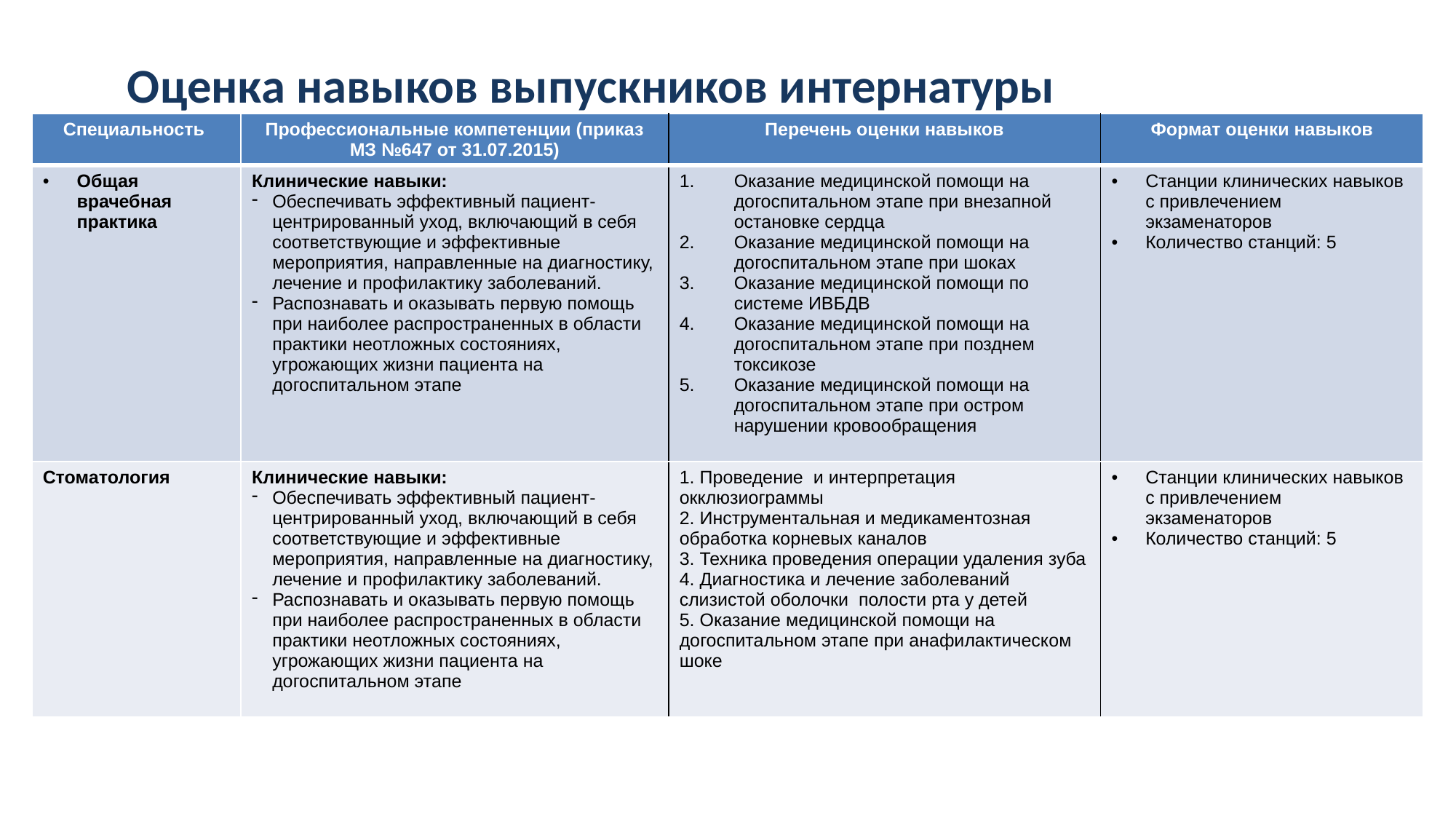

# Оценка навыков выпускников интернатуры
| Специальность | Профессиональные компетенции (приказ МЗ №647 от 31.07.2015) | Перечень оценки навыков | Формат оценки навыков |
| --- | --- | --- | --- |
| Общая врачебная практика | Клинические навыки: Обеспечивать эффективный пациент-центрированный уход, включающий в себя соответствующие и эффективные мероприятия, направленные на диагностику, лечение и профилактику заболеваний. Распознавать и оказывать первую помощь при наиболее распространенных в области практики неотложных состояниях, угрожающих жизни пациента на догоспитальном этапе | Оказание медицинской помощи на догоспитальном этапе при внезапной остановке сердца Оказание медицинской помощи на догоспитальном этапе при шоках Оказание медицинской помощи по системе ИВБДВ Оказание медицинской помощи на догоспитальном этапе при позднем токсикозе Оказание медицинской помощи на догоспитальном этапе при остром нарушении кровообращения | Станции клинических навыков с привлечением экзаменаторов Количество станций: 5 |
| Стоматология | Клинические навыки: Обеспечивать эффективный пациент-центрированный уход, включающий в себя соответствующие и эффективные мероприятия, направленные на диагностику, лечение и профилактику заболеваний. Распознавать и оказывать первую помощь при наиболее распространенных в области практики неотложных состояниях, угрожающих жизни пациента на догоспитальном этапе | 1. Проведение и интерпретация окклюзиограммы 2. Инструментальная и медикаментозная обработка корневых каналов 3. Техника проведения операции удаления зуба 4. Диагностика и лечение заболеваний слизистой оболочки полости рта у детей 5. Оказание медицинской помощи на догоспитальном этапе при анафилактическом шоке | Станции клинических навыков с привлечением экзаменаторов Количество станций: 5 |